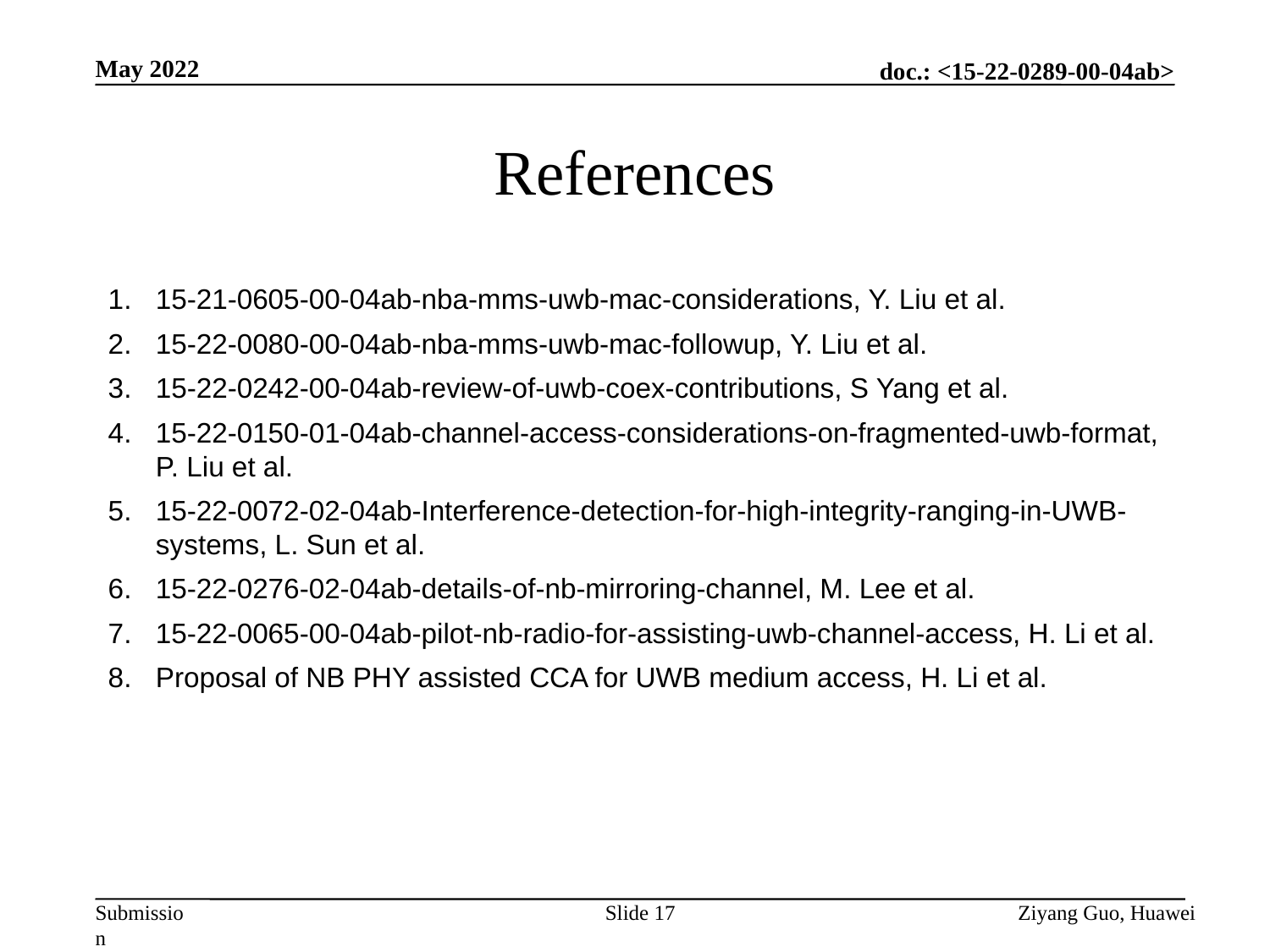

May 2022
# References
15-21-0605-00-04ab-nba-mms-uwb-mac-considerations, Y. Liu et al.
15-22-0080-00-04ab-nba-mms-uwb-mac-followup, Y. Liu et al.
15-22-0242-00-04ab-review-of-uwb-coex-contributions, S Yang et al.
15-22-0150-01-04ab-channel-access-considerations-on-fragmented-uwb-format, P. Liu et al.
15-22-0072-02-04ab-Interference-detection-for-high-integrity-ranging-in-UWB-systems, L. Sun et al.
15-22-0276-02-04ab-details-of-nb-mirroring-channel, M. Lee et al.
15-22-0065-00-04ab-pilot-nb-radio-for-assisting-uwb-channel-access, H. Li et al.
Proposal of NB PHY assisted CCA for UWB medium access, H. Li et al.
Slide 17
Ziyang Guo, Huawei